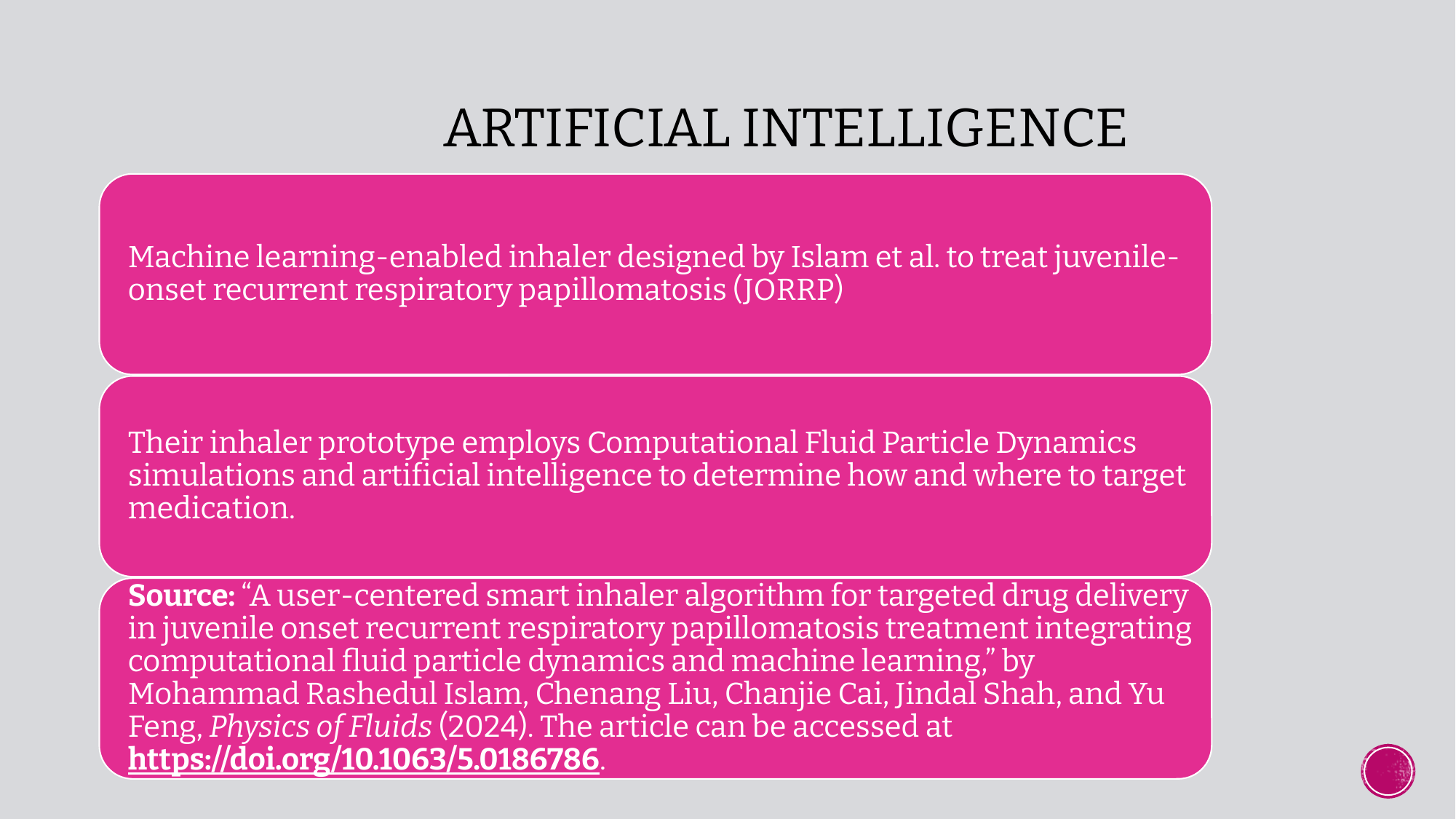

# Artificial Intelligence
Machine learning-enabled inhaler designed by Islam et al. to treat juvenile-onset recurrent respiratory papillomatosis (JORRP)
Their inhaler prototype employs Computational Fluid Particle Dynamics simulations and artificial intelligence to determine how and where to target medication.
Source: “A user-centered smart inhaler algorithm for targeted drug delivery in juvenile onset recurrent respiratory papillomatosis treatment integrating computational fluid particle dynamics and machine learning,” by Mohammad Rashedul Islam, Chenang Liu, Chanjie Cai, Jindal Shah, and Yu Feng, Physics of Fluids (2024). The article can be accessed at https://doi.org/10.1063/5.0186786.